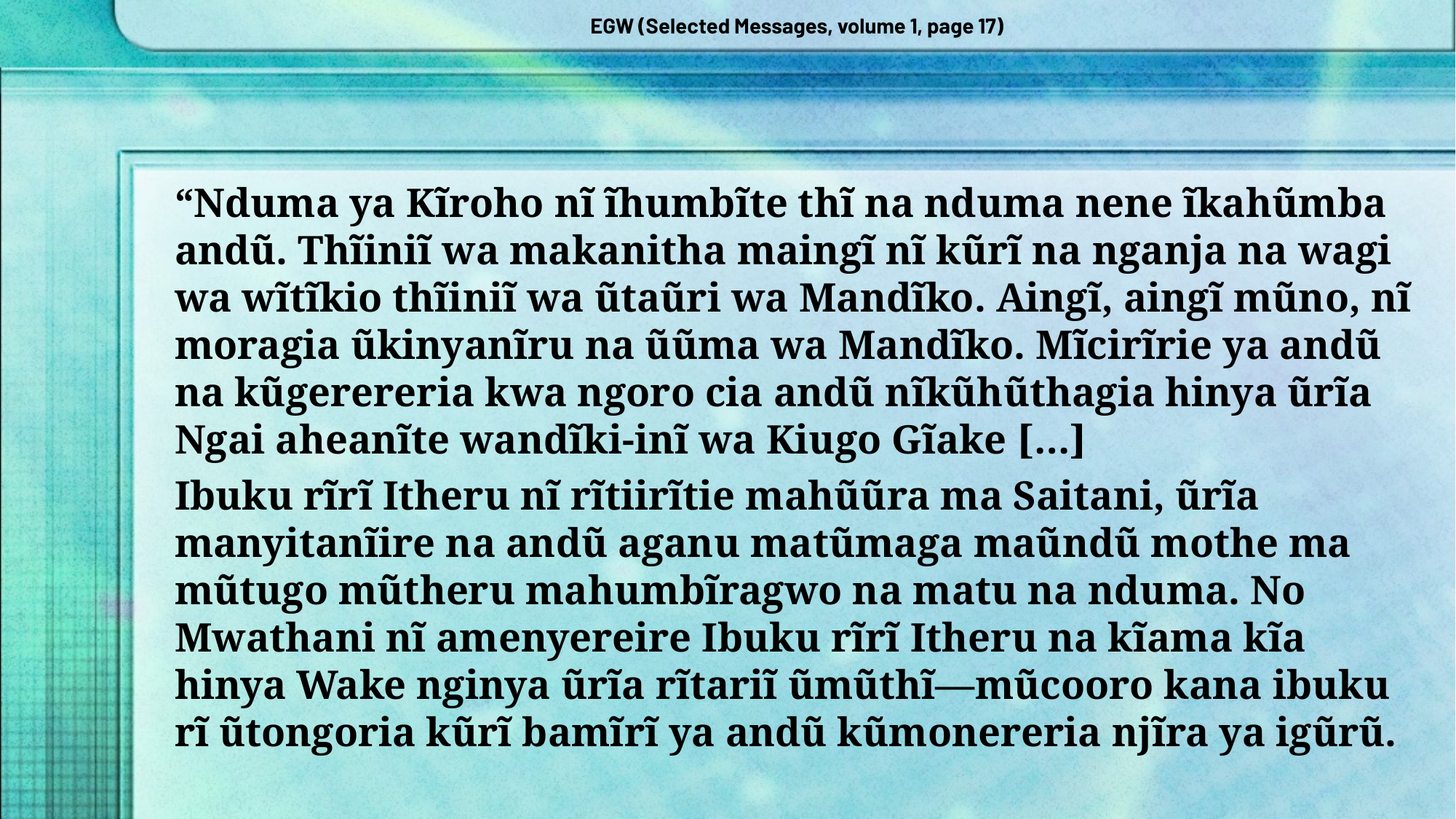

EGW (Selected Messages, volume 1, page 17)
“Nduma ya Kĩroho nĩ ĩhumbĩte thĩ na nduma nene ĩkahũmba andũ. Thĩiniĩ wa makanitha maingĩ nĩ kũrĩ na nganja na wagi wa wĩtĩkio thĩiniĩ wa ũtaũri wa Mandĩko. Aingĩ, aingĩ mũno, nĩ moragia ũkinyanĩru na ũũma wa Mandĩko. Mĩcirĩrie ya andũ na kũgerereria kwa ngoro cia andũ nĩkũhũthagia hinya ũrĩa Ngai aheanĩte wandĩki-inĩ wa Kiugo Gĩake […]
Ibuku rĩrĩ Itheru nĩ rĩtiirĩtie mahũũra ma Saitani, ũrĩa manyitanĩire na andũ aganu matũmaga maũndũ mothe ma mũtugo mũtheru mahumbĩragwo na matu na nduma. No Mwathani nĩ amenyereire Ibuku rĩrĩ Itheru na kĩama kĩa hinya Wake nginya ũrĩa rĩtariĩ ũmũthĩ—mũcooro kana ibuku rĩ ũtongoria kũrĩ bamĩrĩ ya andũ kũmonereria njĩra ya igũrũ.